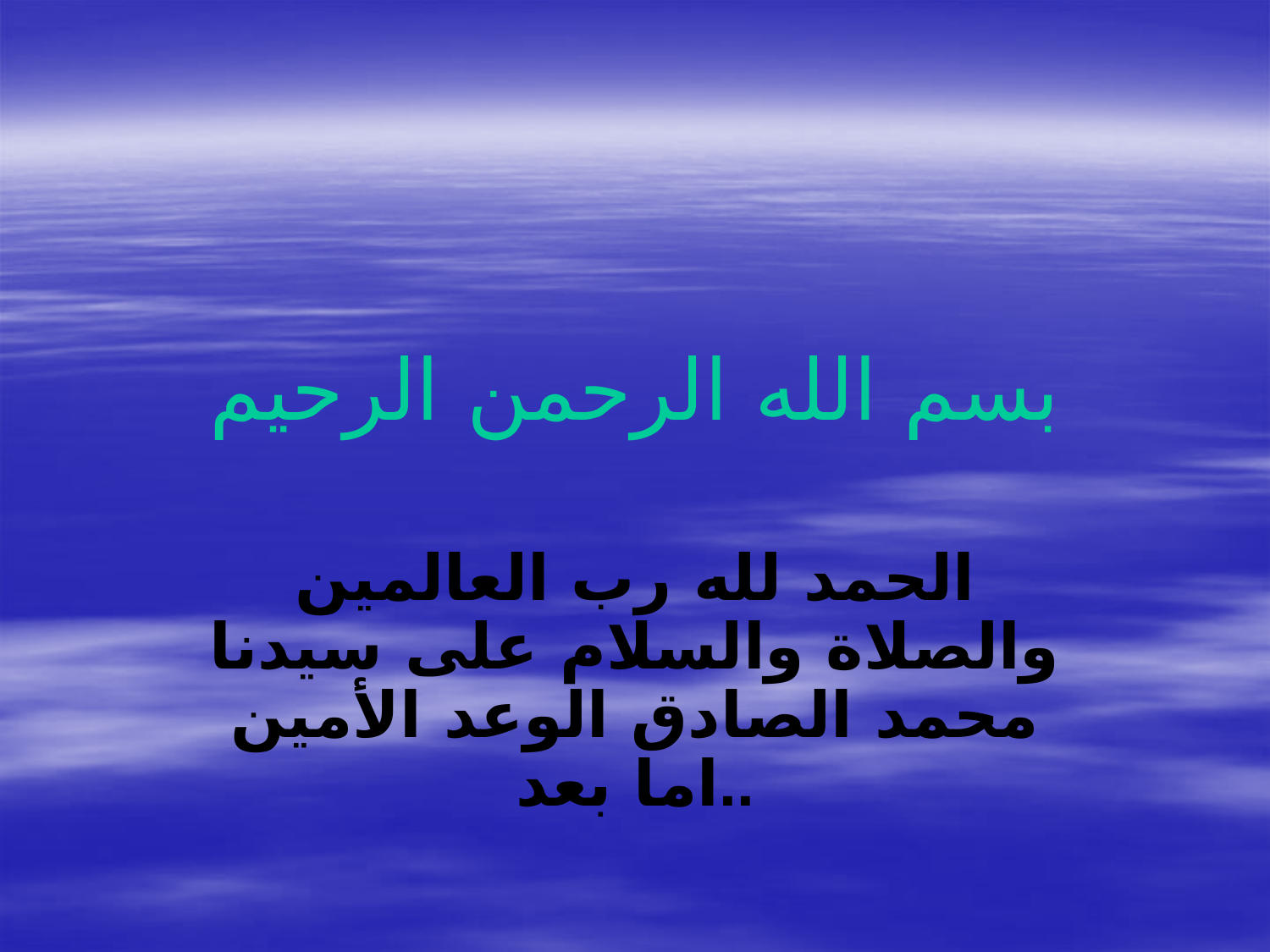

# بسم الله الرحمن الرحيم
الحمد لله رب العالمين والصلاة والسلام على سيدنا محمد الصادق الوعد الأمين اما بعد..